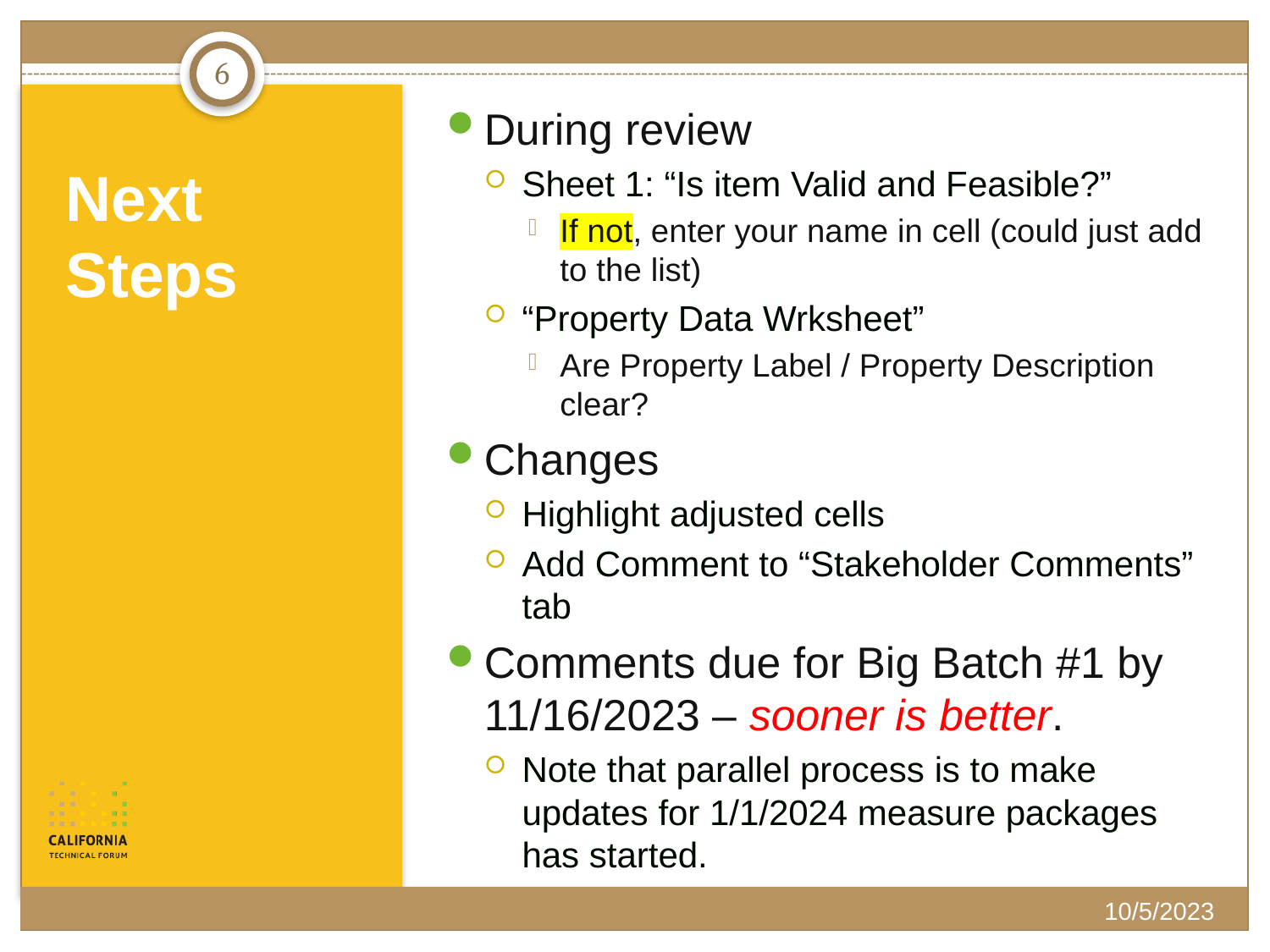

6
During review
Sheet 1: “Is item Valid and Feasible?”
If not, enter your name in cell (could just add to the list)
“Property Data Wrksheet”
Are Property Label / Property Description clear?
Changes
Highlight adjusted cells
Add Comment to “Stakeholder Comments” tab
Comments due for Big Batch #1 by 11/16/2023 – sooner is better.
Note that parallel process is to make updates for 1/1/2024 measure packages has started.
# Next Steps

10/5/2023